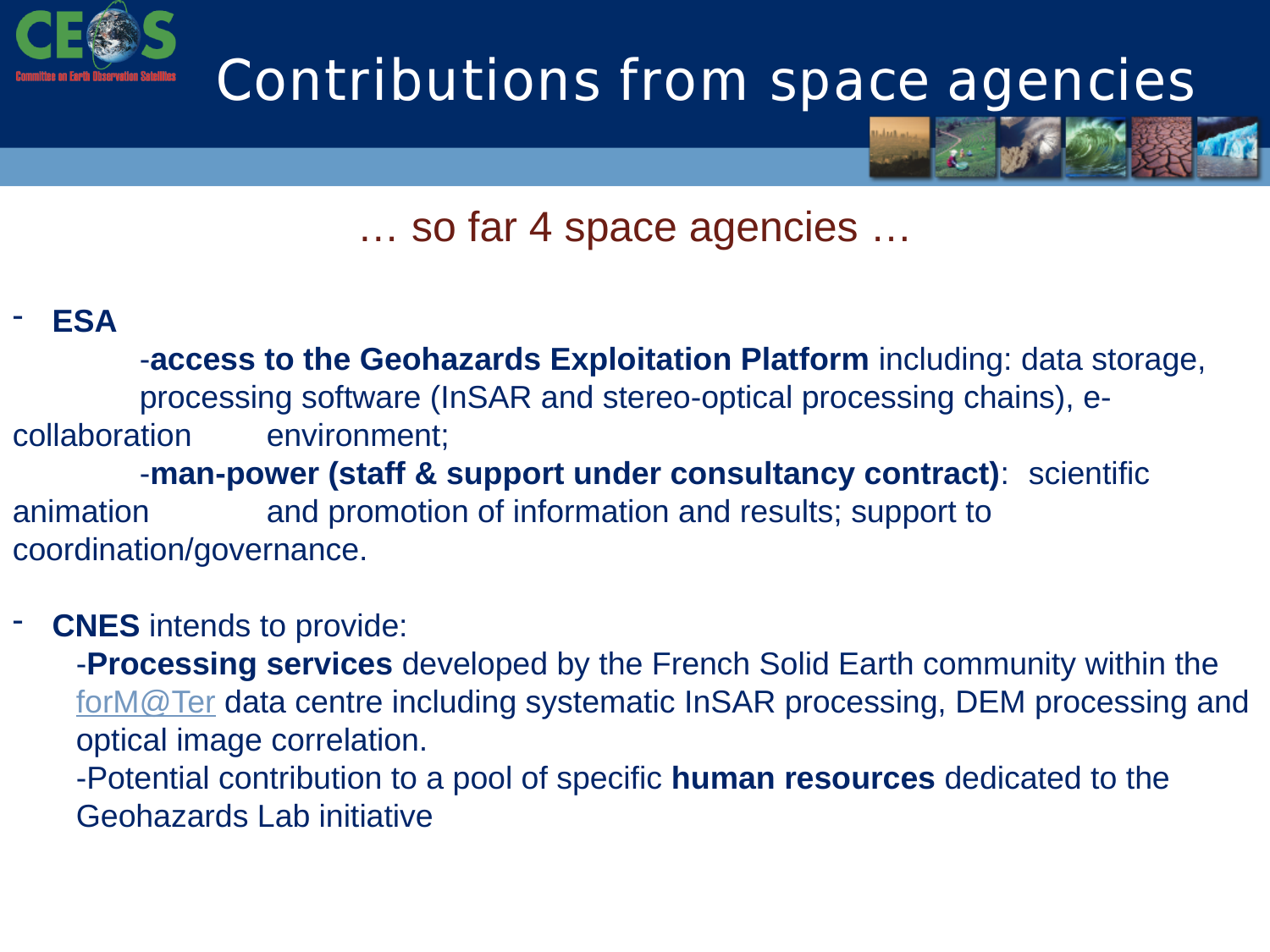

Contributions from space agencies
… so far 4 space agencies …

ESA
	-access to the Geohazards Exploitation Platform including: data storage, 	processing software (InSAR and stereo-optical processing chains), e-collaboration 	environment;
	-man-power (staff & support under consultancy contract): 	scientific animation 	and promotion of information and results; support to 	coordination/governance.

CNES intends to provide:
-Processing services developed by the French Solid Earth community within the forM@Ter data centre including systematic InSAR processing, DEM processing and optical image correlation.
-Potential contribution to a pool of specific human resources dedicated to the Geohazards Lab initiative